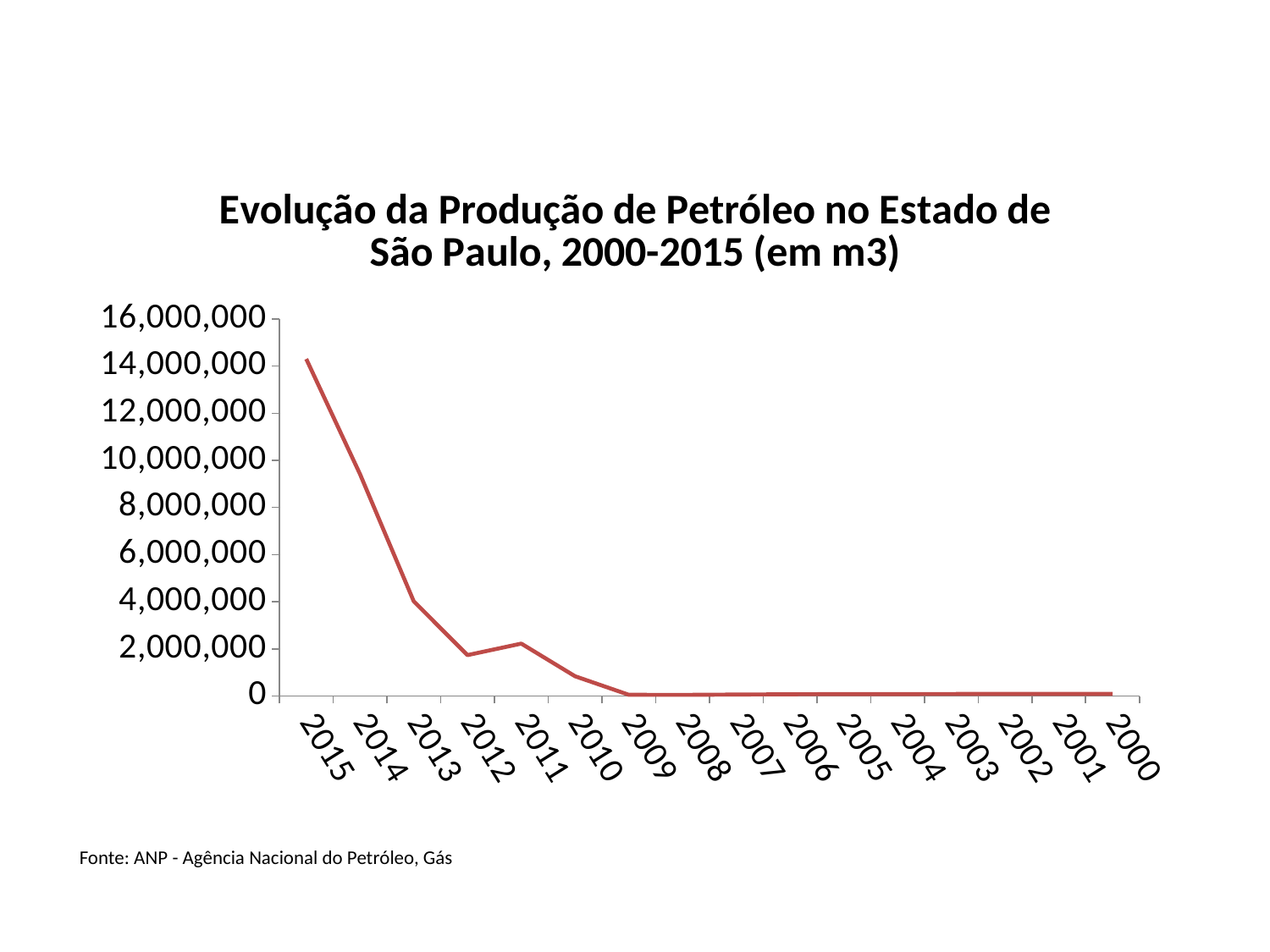

### Chart: Evolução da Produção de Petróleo no Estado de São Paulo, 2000-2015 (em m3)

| Category | Produção (m3) |
|---|---|
| 2015 | 14303750.0 |
| 2014 | 9417677.0 |
| 2013 | 4018225.0 |
| 2012 | 1736335.0 |
| 2011 | 2223217.0 |
| 2010 | 839136.0 |
| 2009 | 53001.0 |
| 2008 | 47950.0 |
| 2007 | 62953.0 |
| 2006 | 72646.0 |
| 2005 | 81733.0 |
| 2004 | 80845.0 |
| 2003 | 84937.0 |
| 2002 | 91855.0 |
| 2001 | 88834.0 |
| 2000 | 89987.0 |
| Fonte: ANP - Agência Nacional do Petróleo, Gás |
| --- |